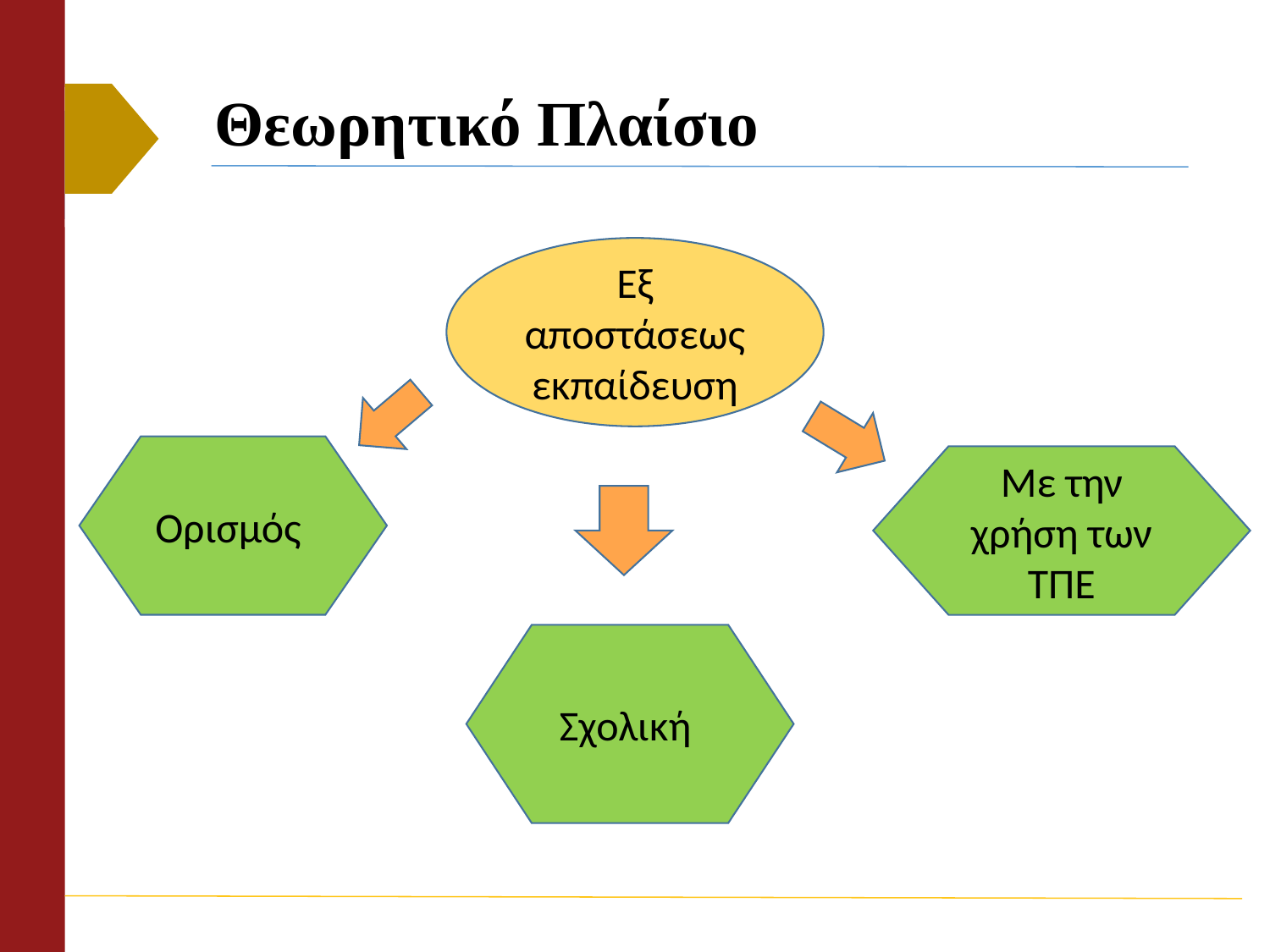

# Θεωρητικό Πλαίσιο
Εξ αποστάσεως εκπαίδευση

Ορισμός
Με την χρήση των ΤΠΕ

Σχολική